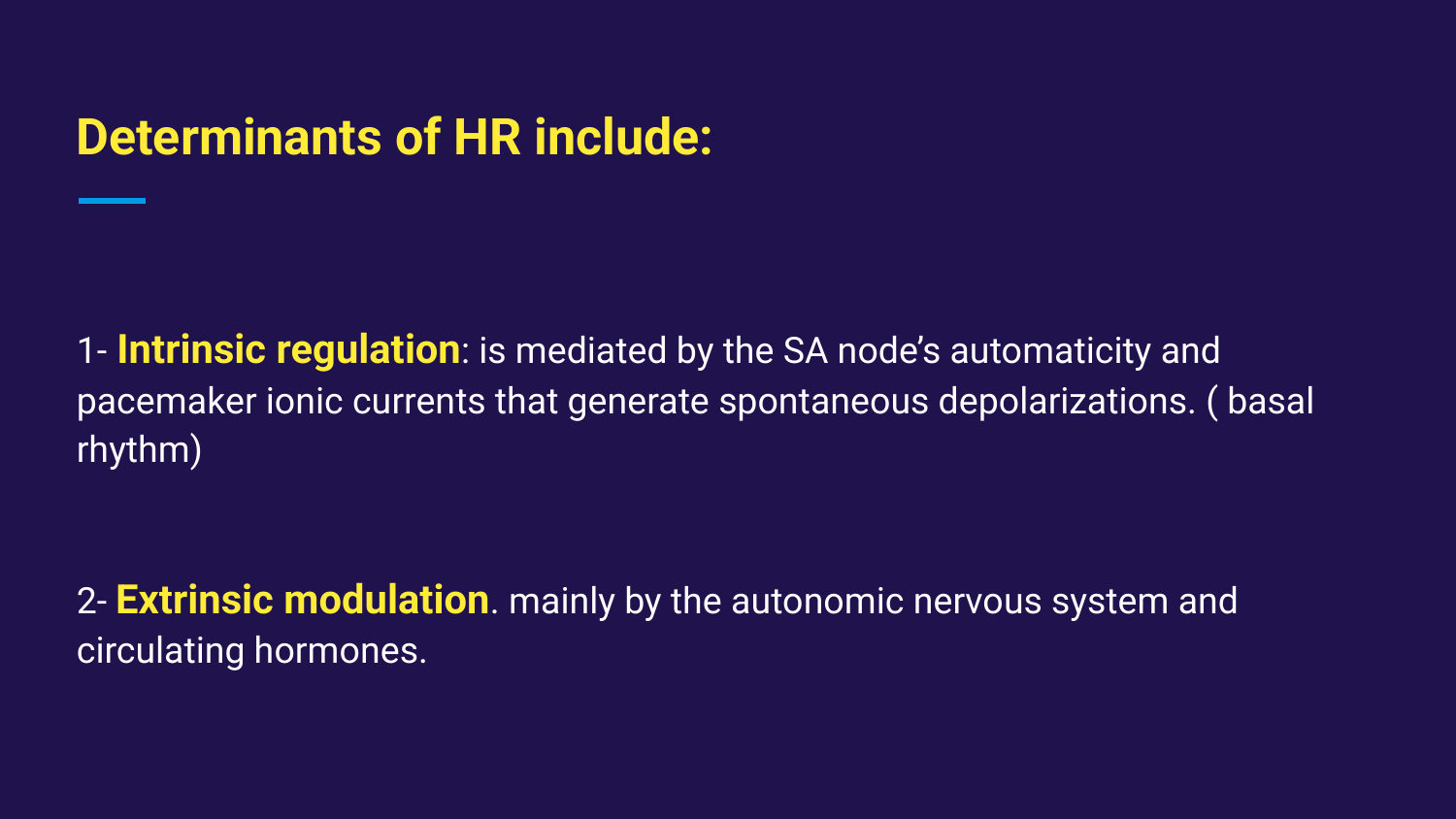

# Determinants of HR include:

1- Intrinsic regulation: is mediated by the SA node’s automaticity and pacemaker ionic currents that generate spontaneous depolarizations. ( basal rhythm)

2- Extrinsic modulation. mainly by the autonomic nervous system and circulating hormones.